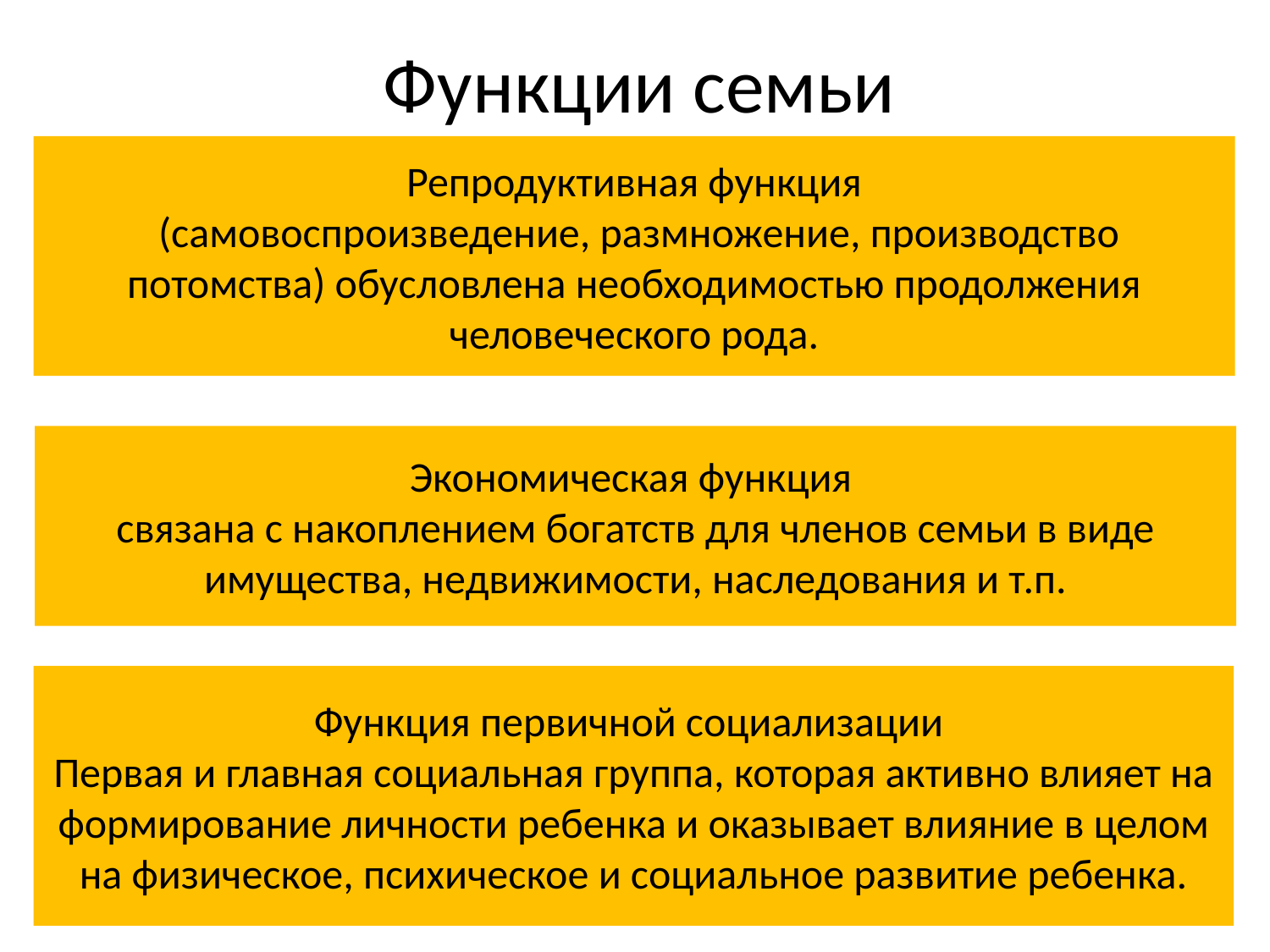

# Функции семьи
Репродуктивная функция
 (самовоспроизведение, размножение, производство потомства) обусловлена необходимостью продолжения человеческого рода.
Экономическая функция
связана с накоплением богатств для членов семьи в виде имущества, недвижимости, наследования и т.п.

Функция первичной социализации
Первая и главная социальная группа, которая активно влияет на формирование личности ребенка и оказывает влияние в целом на физическое, психическое и социальное развитие ребенка.